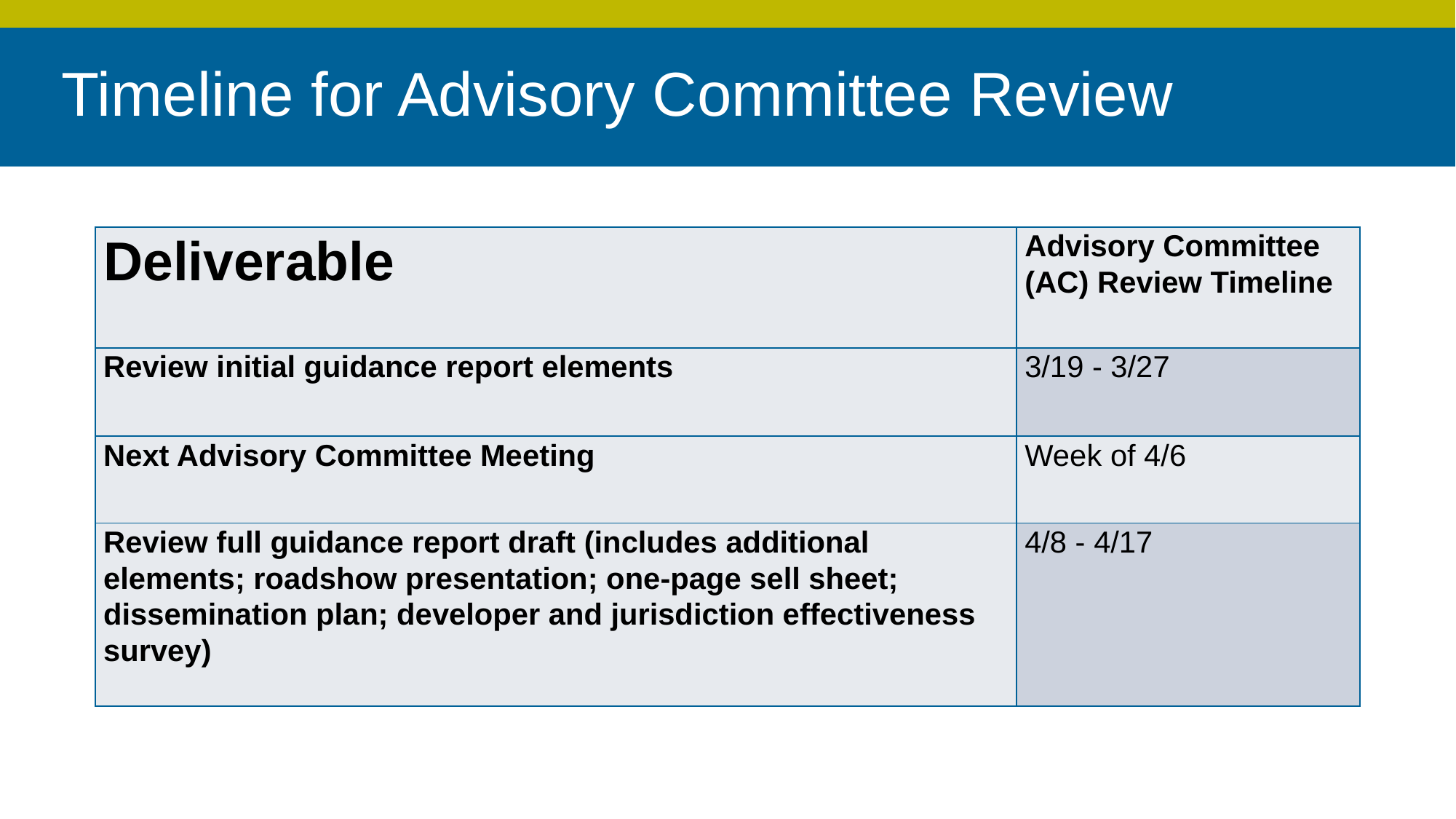

# Timeline for Advisory Committee Review
| Deliverable | Advisory Committee (AC) Review Timeline |
| --- | --- |
| Review initial guidance report elements | 3/19 - 3/27 |
| Next Advisory Committee Meeting | Week of 4/6 |
| Review full guidance report draft (includes additional elements; roadshow presentation; one-page sell sheet; dissemination plan; developer and jurisdiction effectiveness survey) | 4/8 - 4/17 |